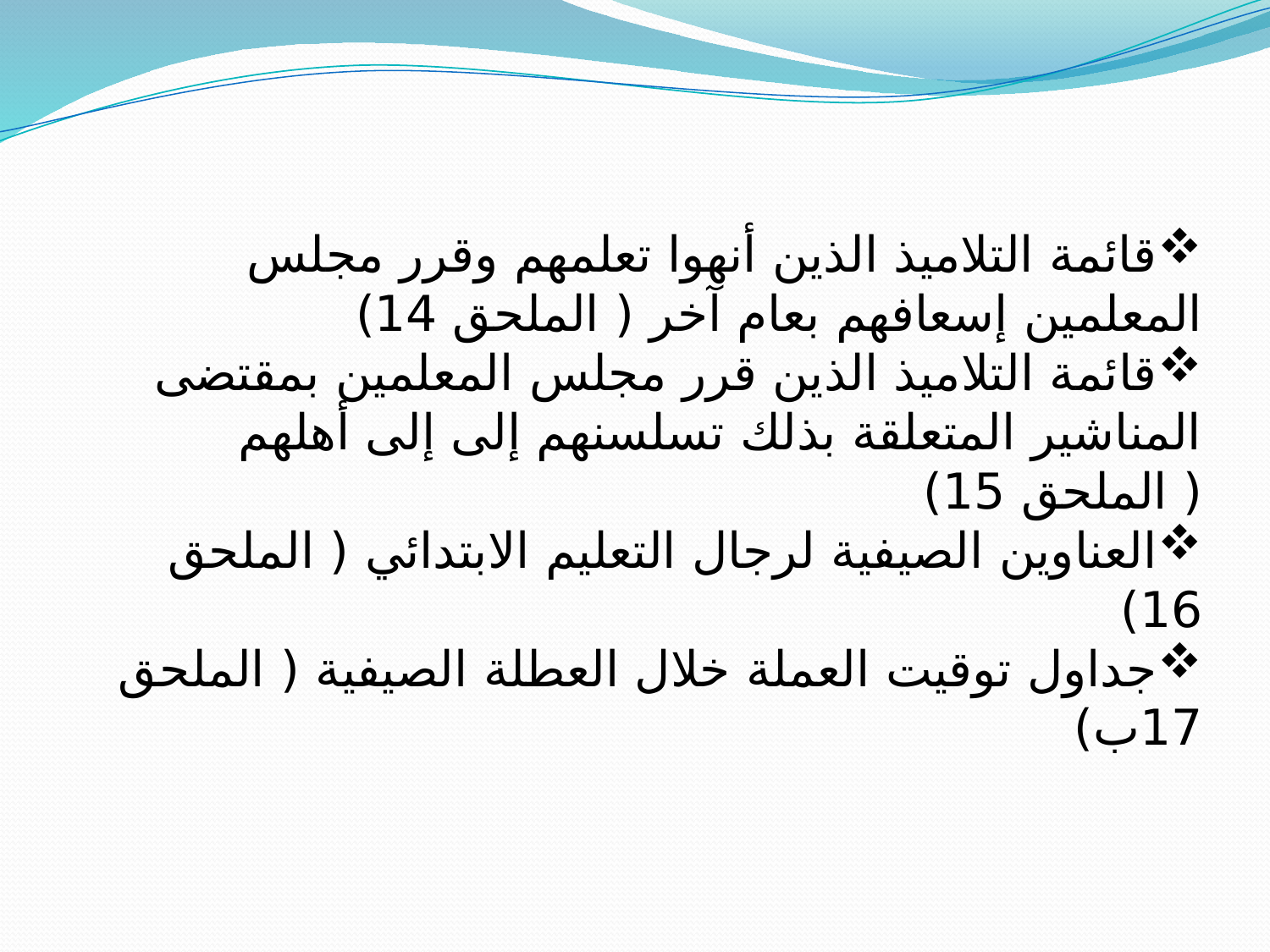

قائمة التلاميذ الذين أنهوا تعلمهم وقرر مجلس المعلمين إسعافهم بعام آخر ( الملحق 14)
قائمة التلاميذ الذين قرر مجلس المعلمين بمقتضى المناشير المتعلقة بذلك تسلسنهم إلى إلى أهلهم ( الملحق 15)
العناوين الصيفية لرجال التعليم الابتدائي ( الملحق 16)
جداول توقيت العملة خلال العطلة الصيفية ( الملحق 17ب)